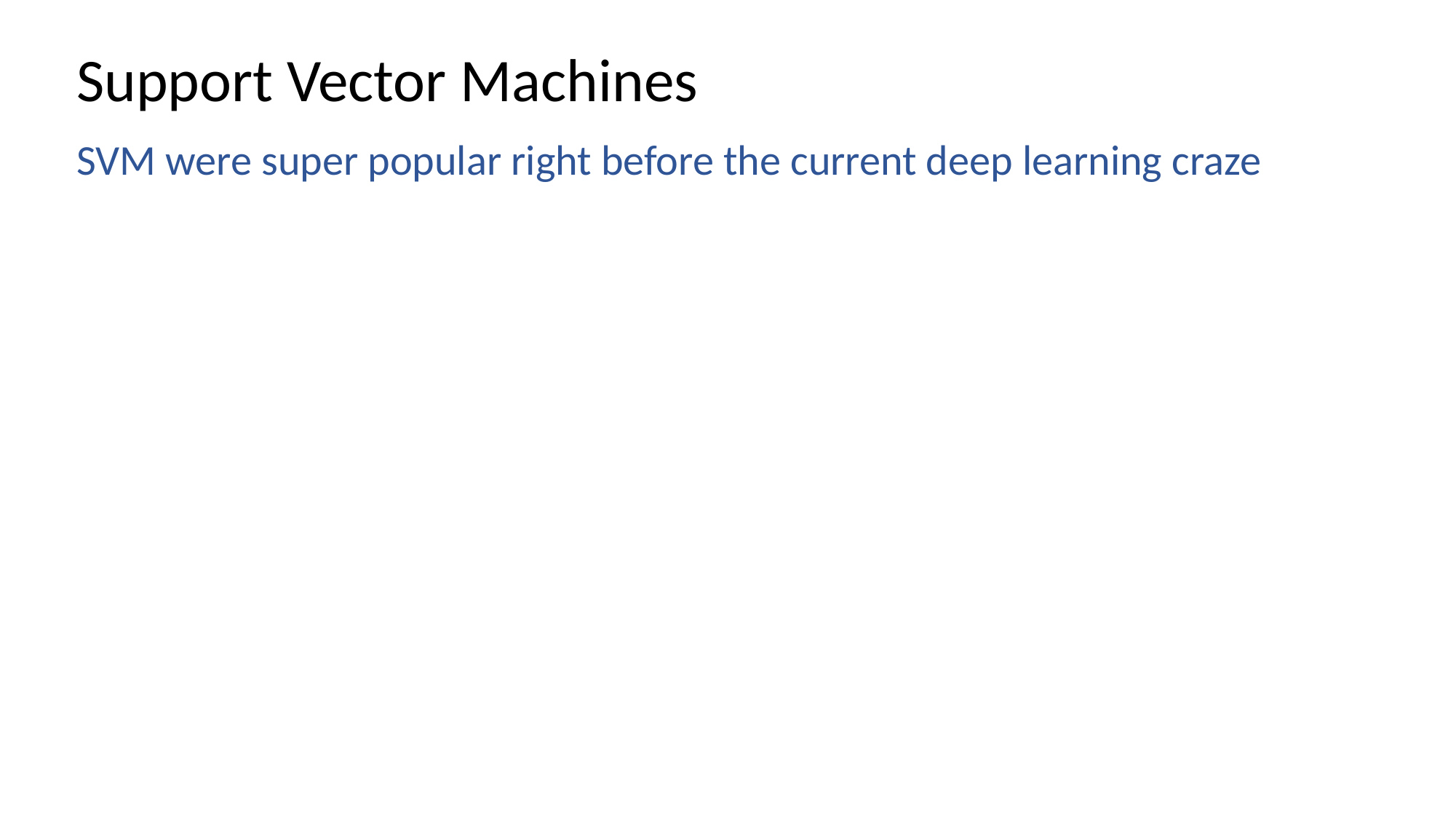

# Support Vector Machines
SVM were super popular right before the current deep learning craze